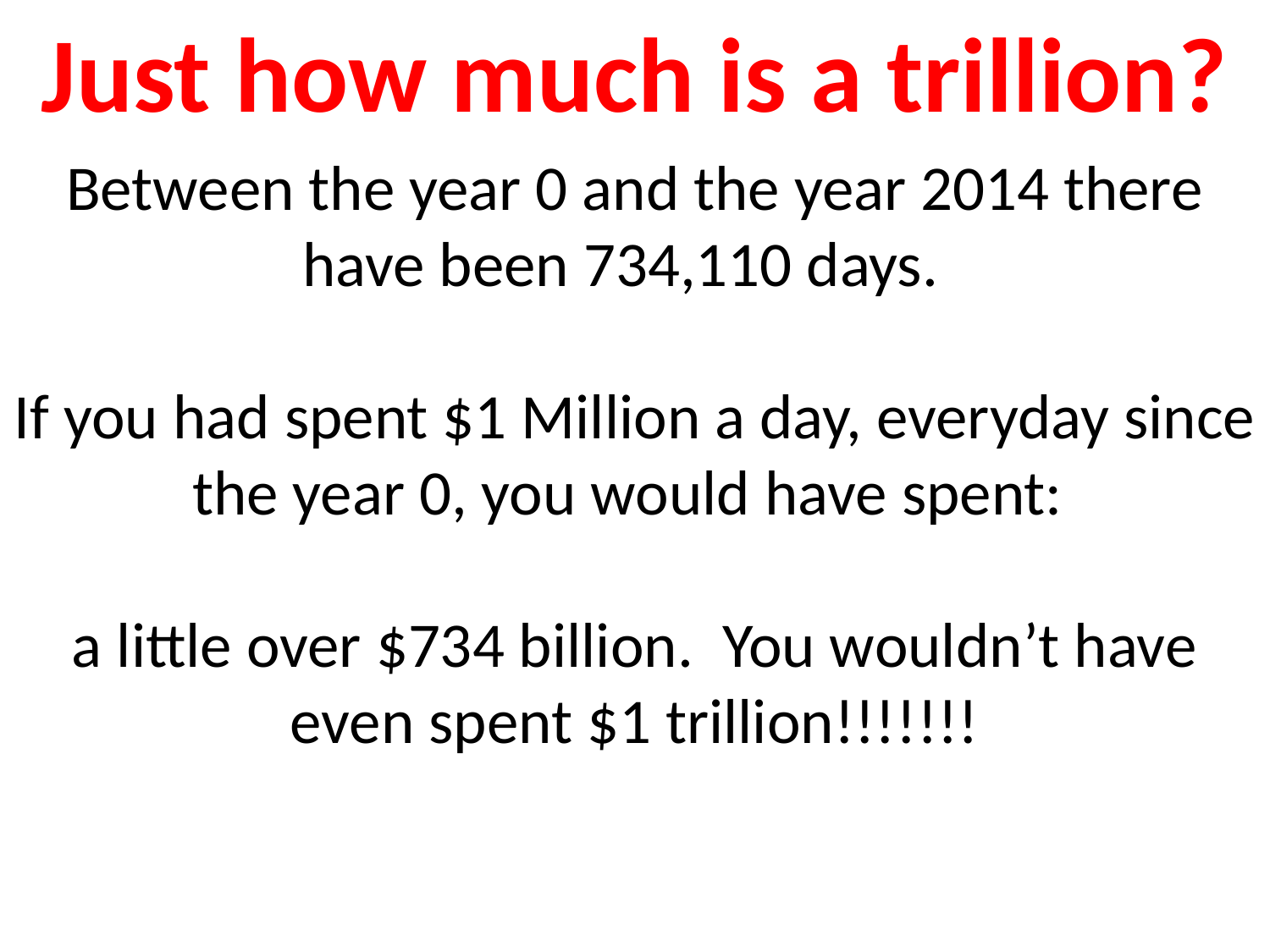

Just how much is a trillion?
Between the year 0 and the year 2014 there have been 734,110 days.

If you had spent $1 Million a day, everyday since the year 0, you would have spent:

a little over $734 billion.  You wouldn’t have even spent $1 trillion!!!!!!!